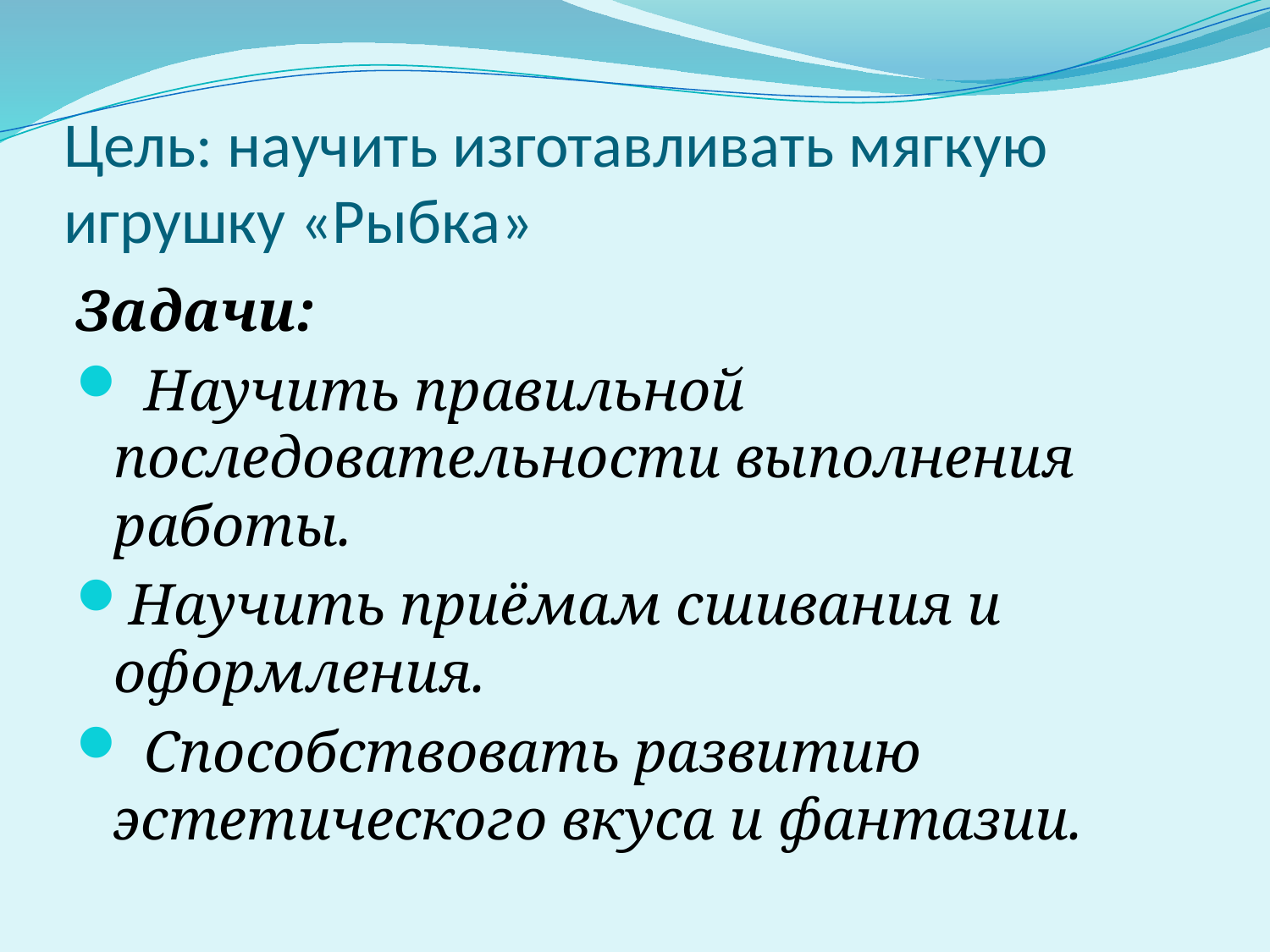

# Цель: научить изготавливать мягкую игрушку «Рыбка»
Задачи:
 Научить правильной последовательности выполнения работы.
Научить приёмам сшивания и оформления.
 Способствовать развитию эстетического вкуса и фантазии.